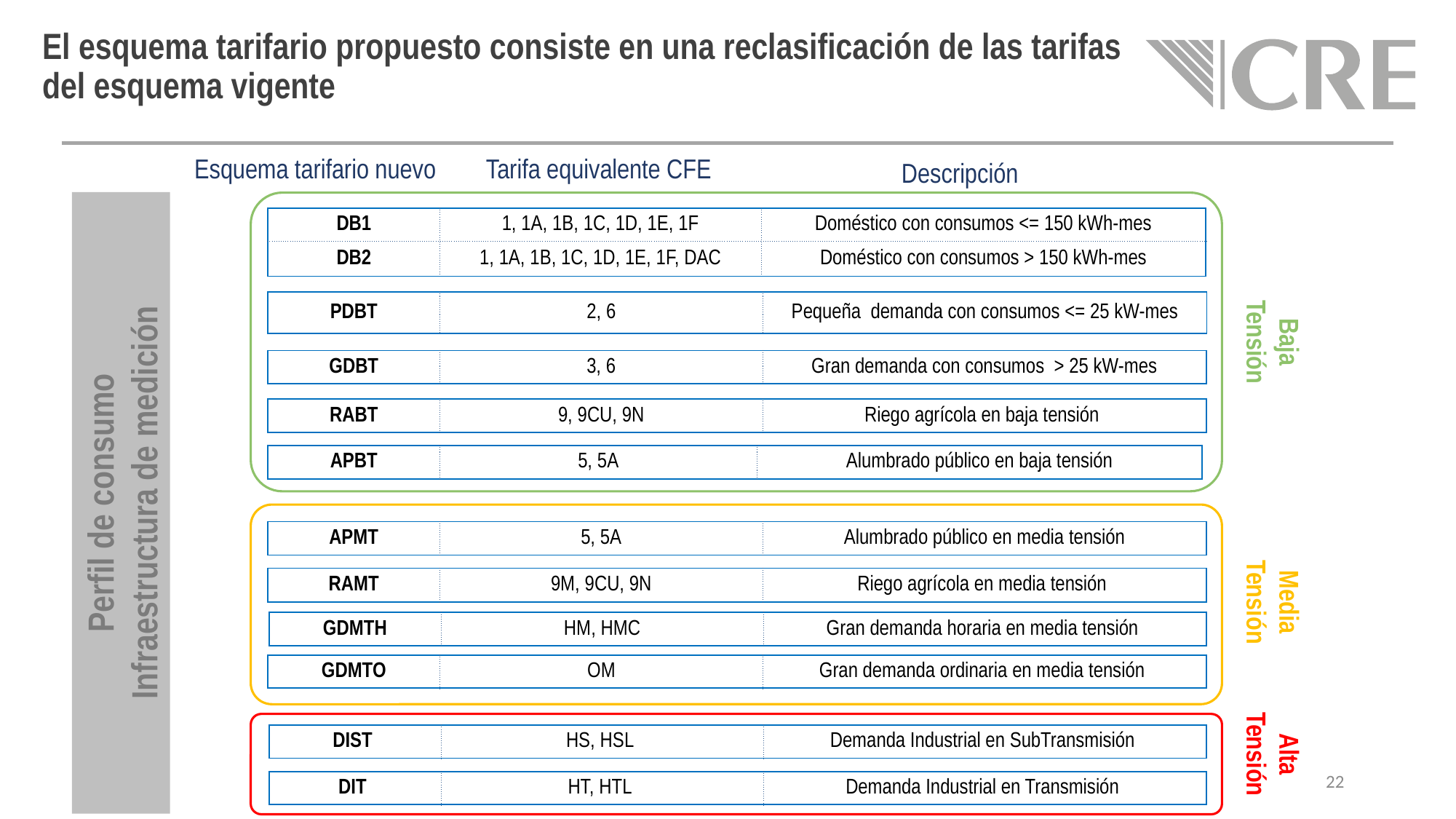

# El esquema tarifario propuesto consiste en una reclasificación de las tarifas del esquema vigente
Esquema tarifario nuevo
Tarifa equivalente CFE
Descripción

| DB1 | 1, 1A, 1B, 1C, 1D, 1E, 1F | Doméstico con consumos <= 150 kWh-mes |
| --- | --- | --- |
| DB2 | 1, 1A, 1B, 1C, 1D, 1E, 1F, DAC | Doméstico con consumos > 150 kWh-mes |
| PDBT | 2, 6 | Pequeña demanda con consumos <= 25 kW-mes |
| --- | --- | --- |
Baja Tensión
| GDBT | 3, 6 | Gran demanda con consumos > 25 kW-mes |
| --- | --- | --- |
| RABT | 9, 9CU, 9N | Riego agrícola en baja tensión |
| --- | --- | --- |
| APBT | 5, 5A | Alumbrado público en baja tensión |
| --- | --- | --- |
Perfil de consumo
Infraestructura de medición

| APMT | 5, 5A | Alumbrado público en media tensión |
| --- | --- | --- |
Media Tensión
| RAMT | 9M, 9CU, 9N | Riego agrícola en media tensión |
| --- | --- | --- |
| GDMTH | HM, HMC | Gran demanda horaria en media tensión |
| --- | --- | --- |
| GDMTO | OM | Gran demanda ordinaria en media tensión |
| --- | --- | --- |

Alta Tensión
| DIST | HS, HSL | Demanda Industrial en SubTransmisión |
| --- | --- | --- |
22
| DIT | HT, HTL | Demanda Industrial en Transmisión |
| --- | --- | --- |